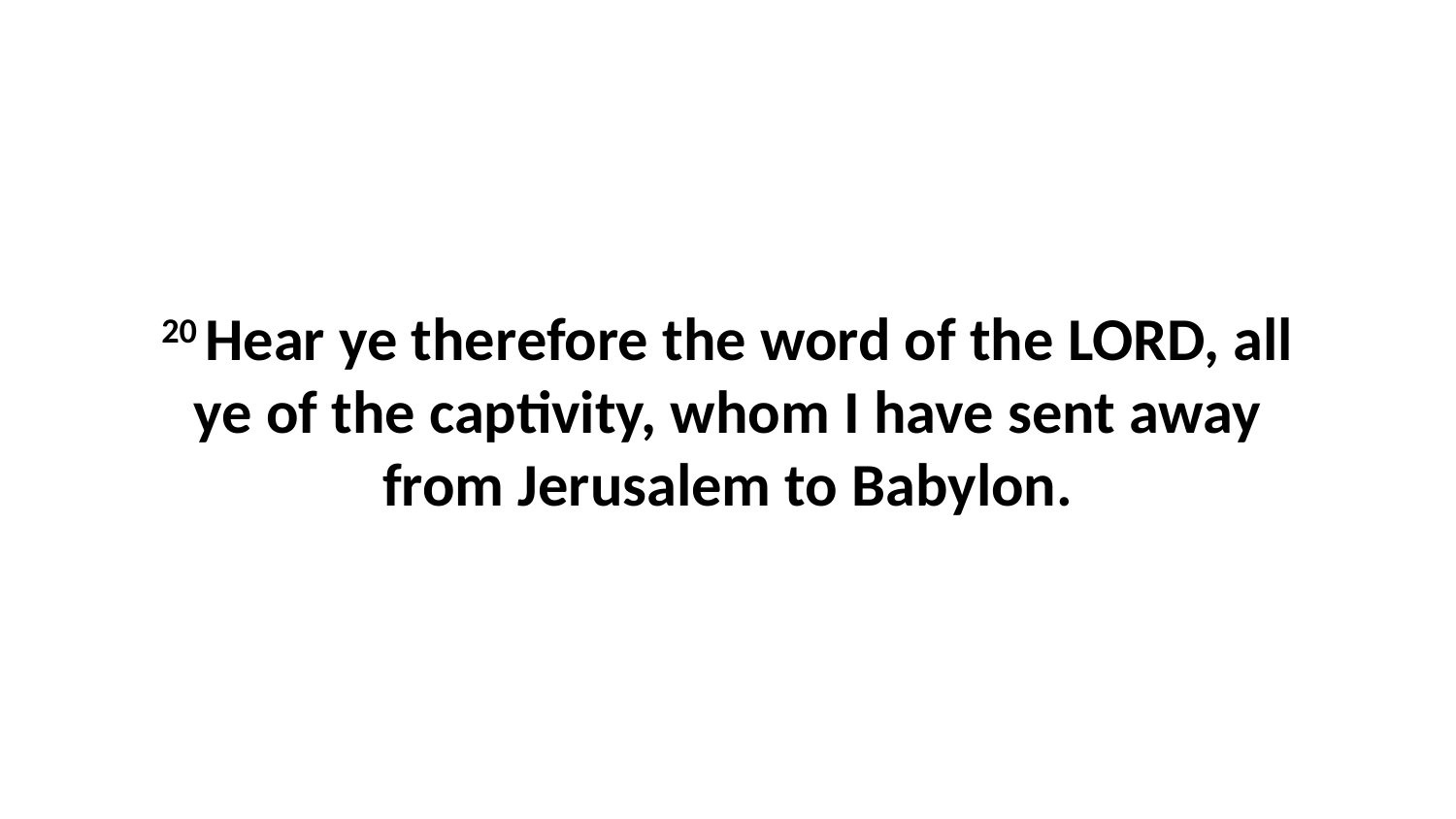

20 Hear ye therefore the word of the LORD, all ye of the captivity, whom I have sent away from Jerusalem to Babylon.